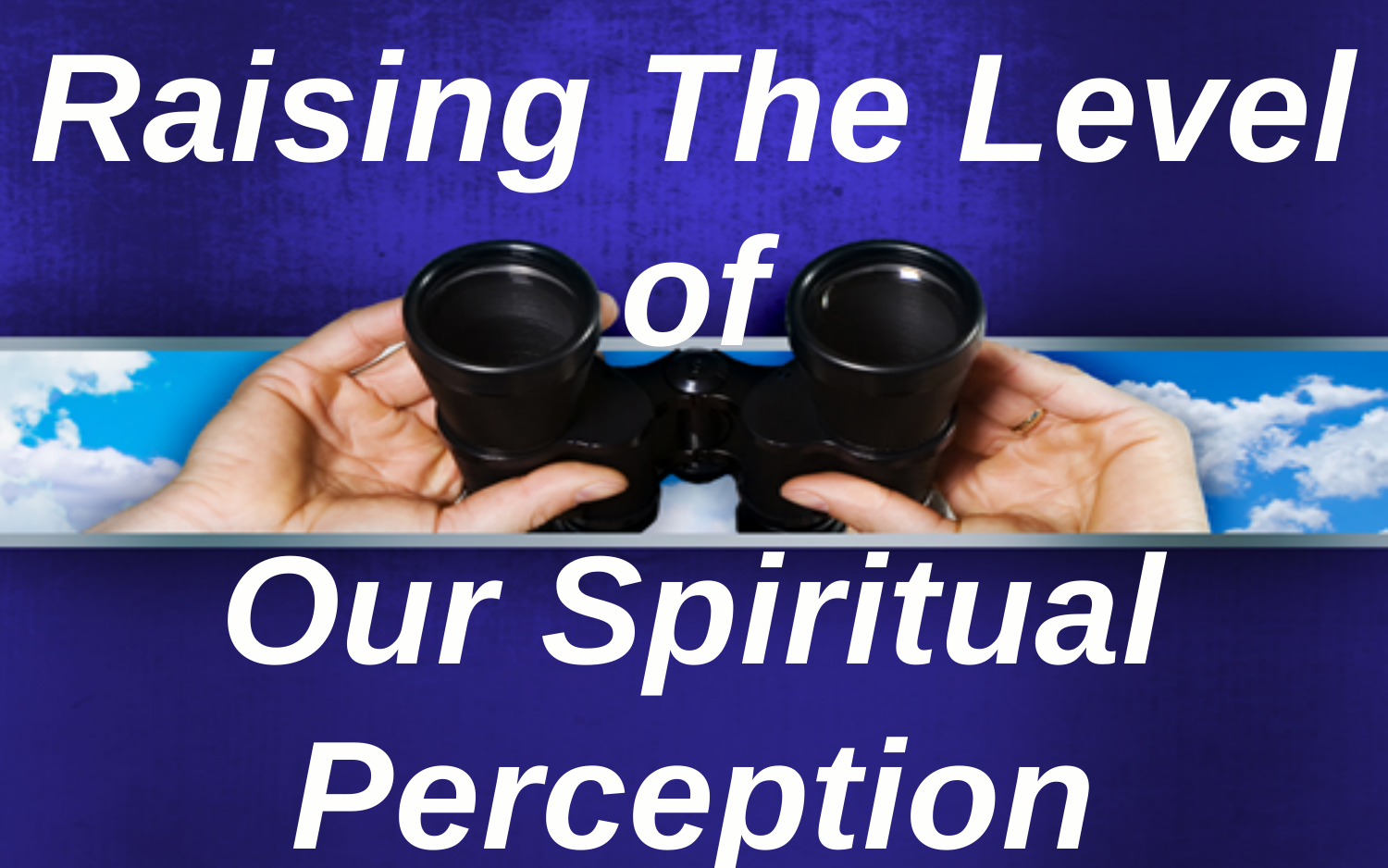

Raising The Level
of
Our Spiritual Perception